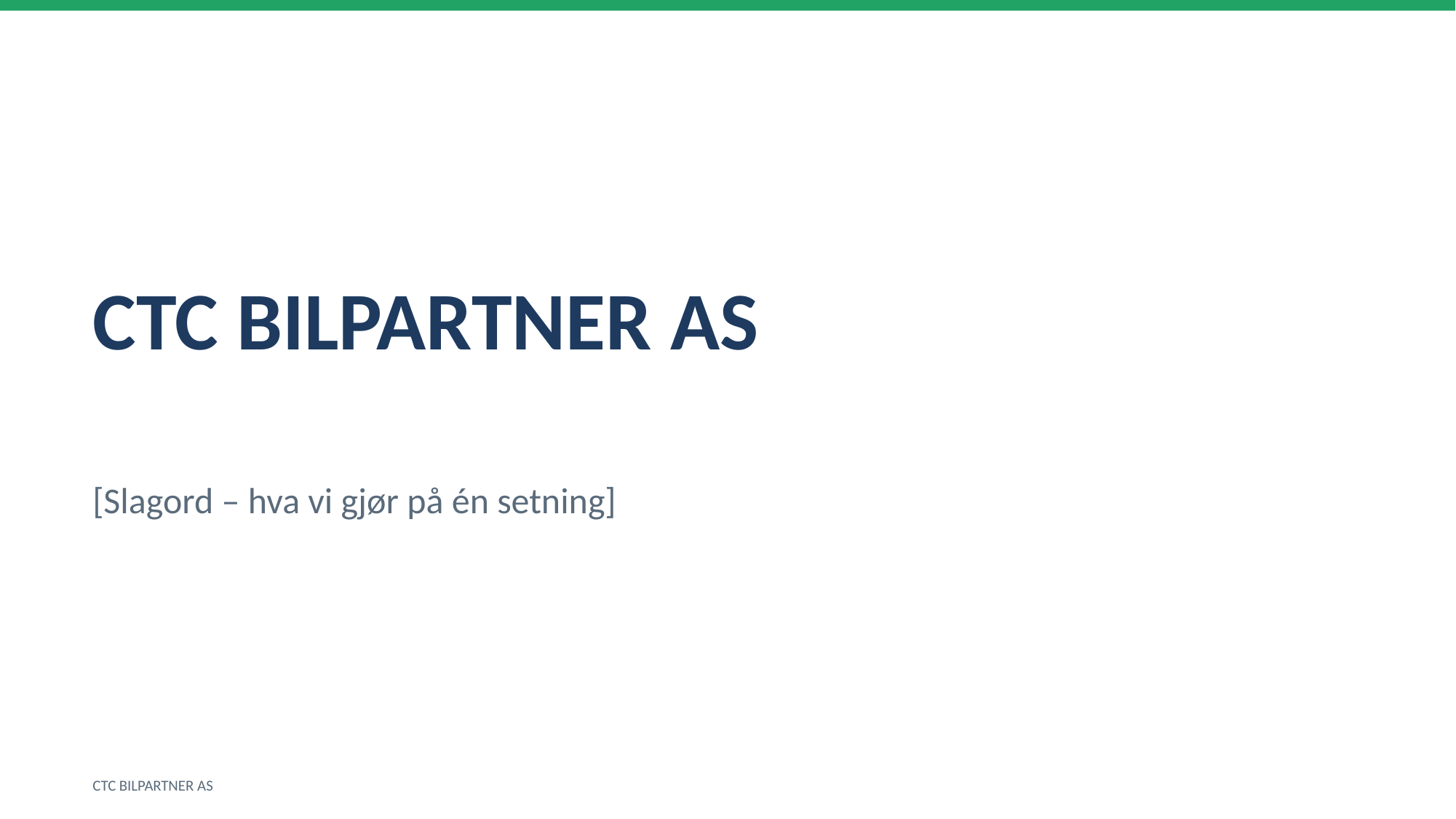

CTC BILPARTNER AS
[Slagord – hva vi gjør på én setning]
CTC BILPARTNER AS